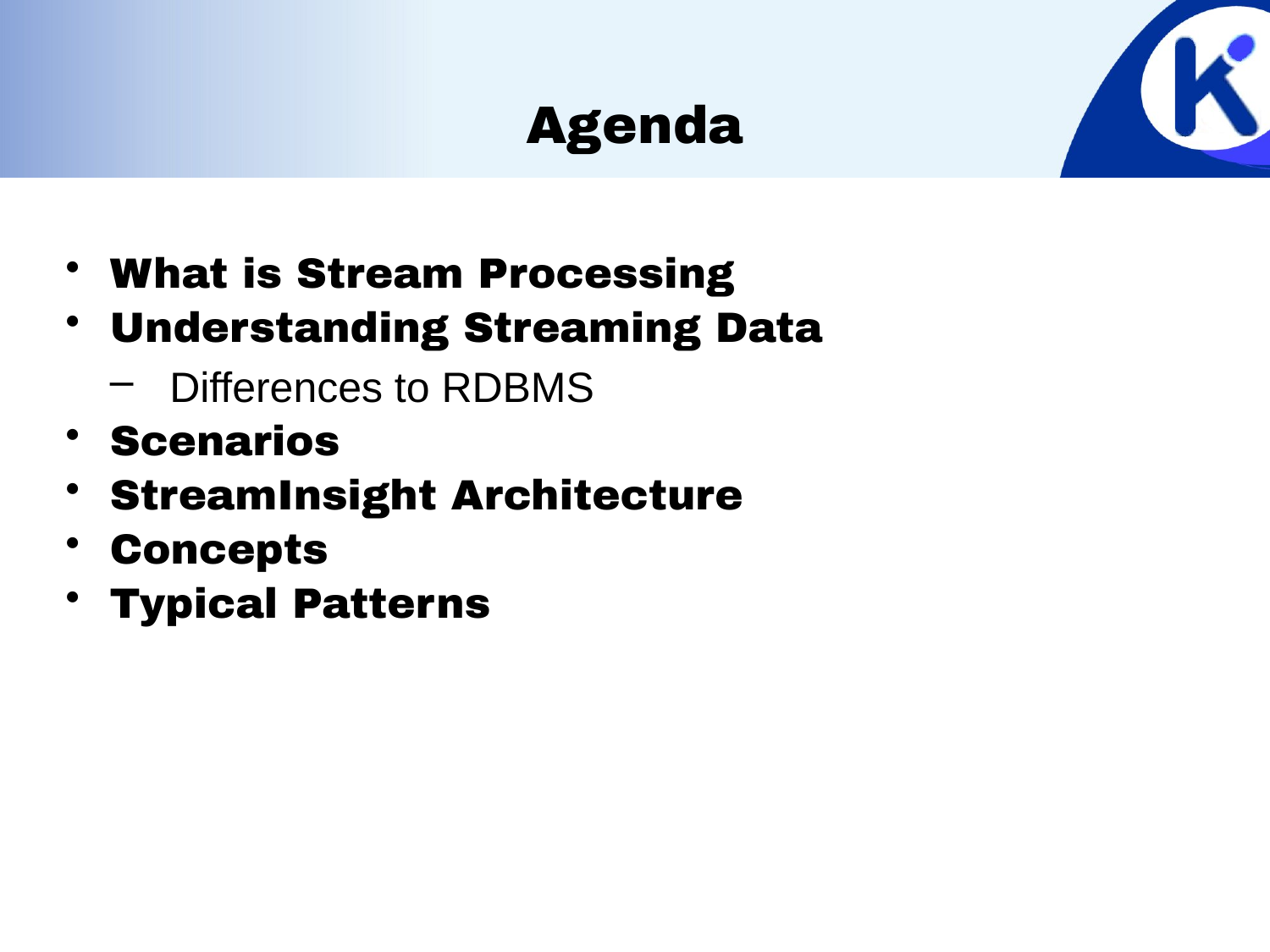

# Agenda
What is Stream Processing
Understanding Streaming Data
Differences to RDBMS
Scenarios
StreamInsight Architecture
Concepts
Typical Patterns